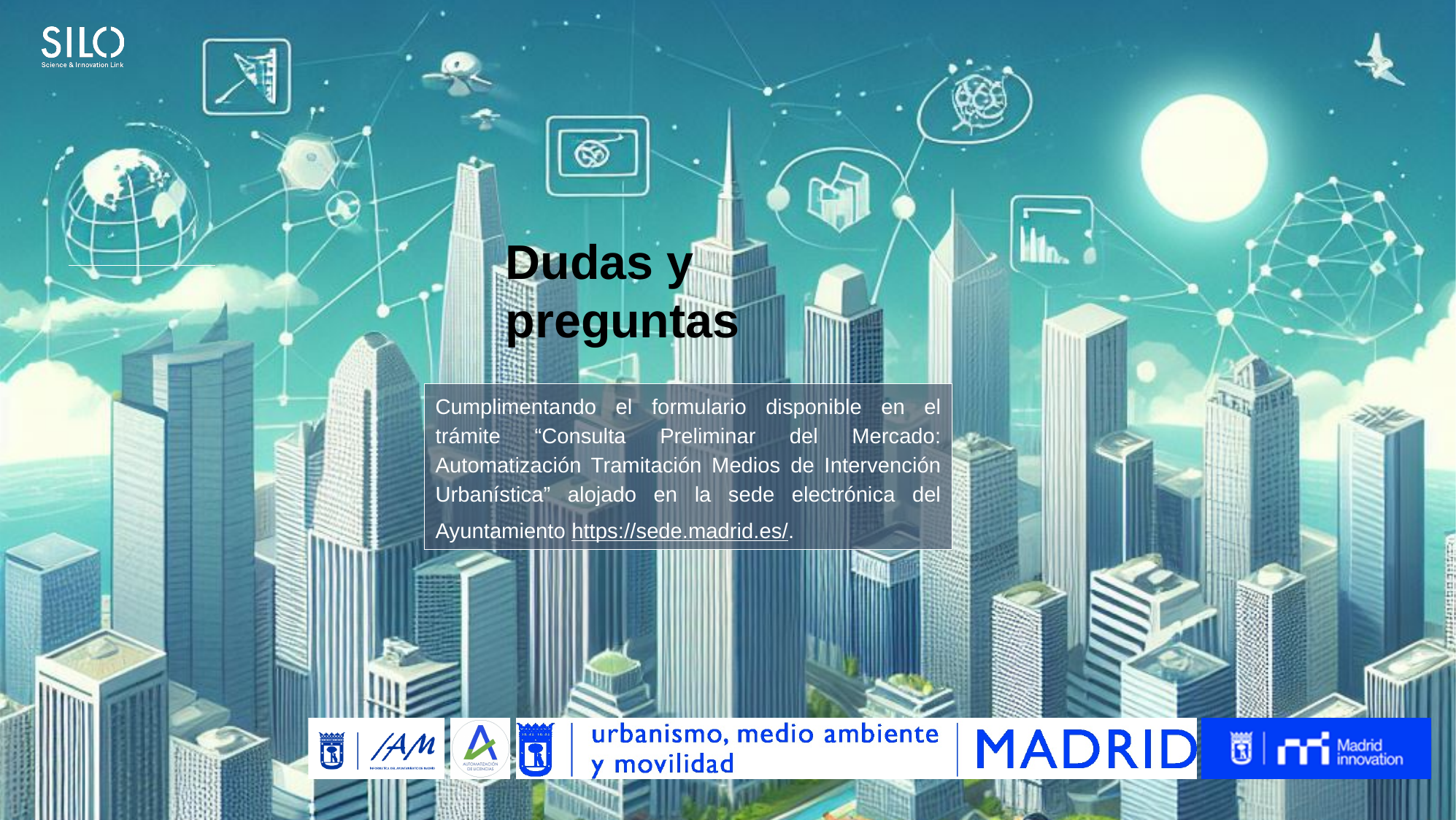

Dudas y preguntas
Cumplimentando el formulario disponible en el trámite “Consulta Preliminar del Mercado: Automatización Tramitación Medios de Intervención Urbanística” alojado en la sede electrónica del Ayuntamiento https://sede.madrid.es/.